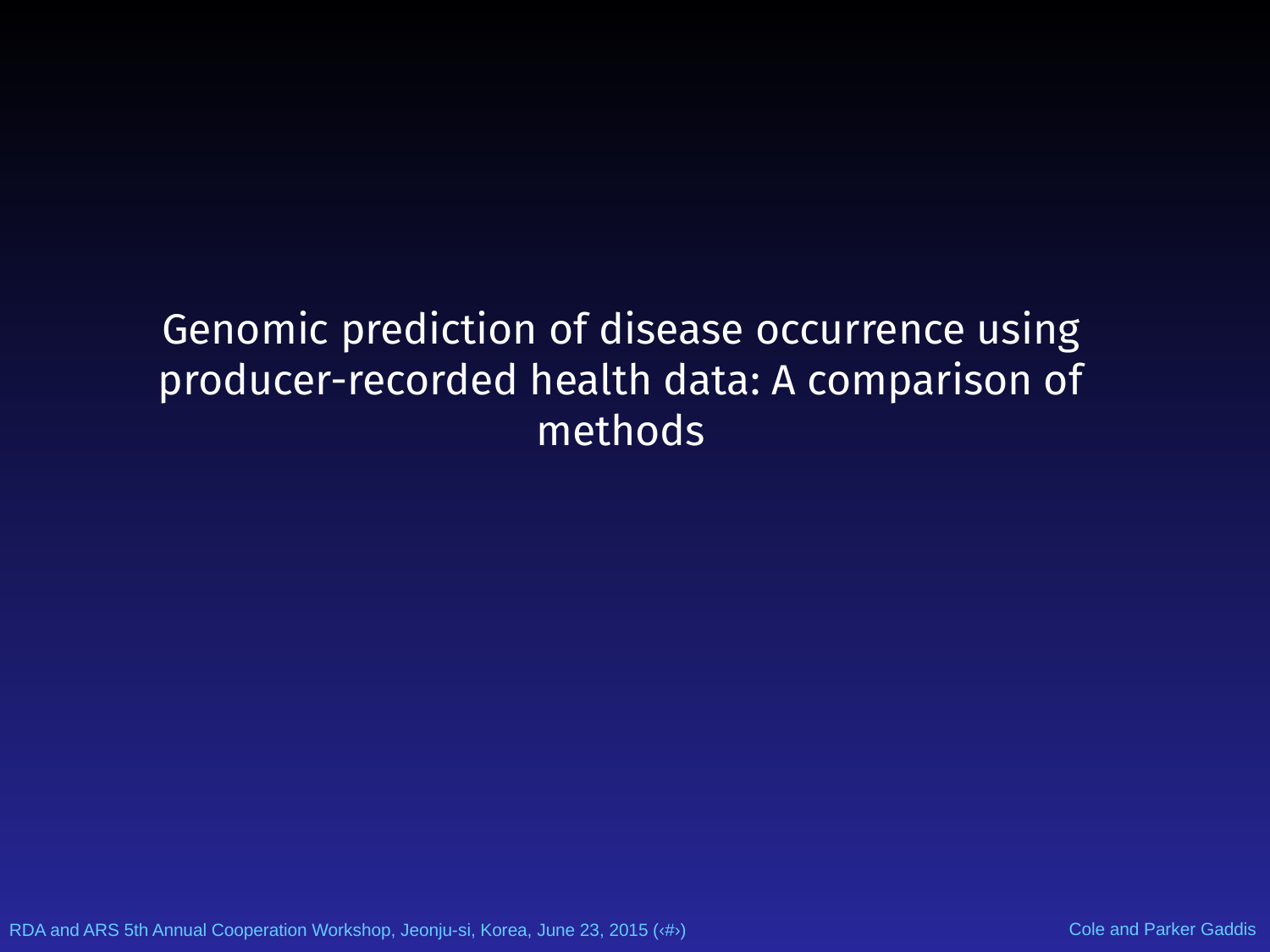

Genomic prediction of disease occurrence using producer-recorded health data: A comparison of methods